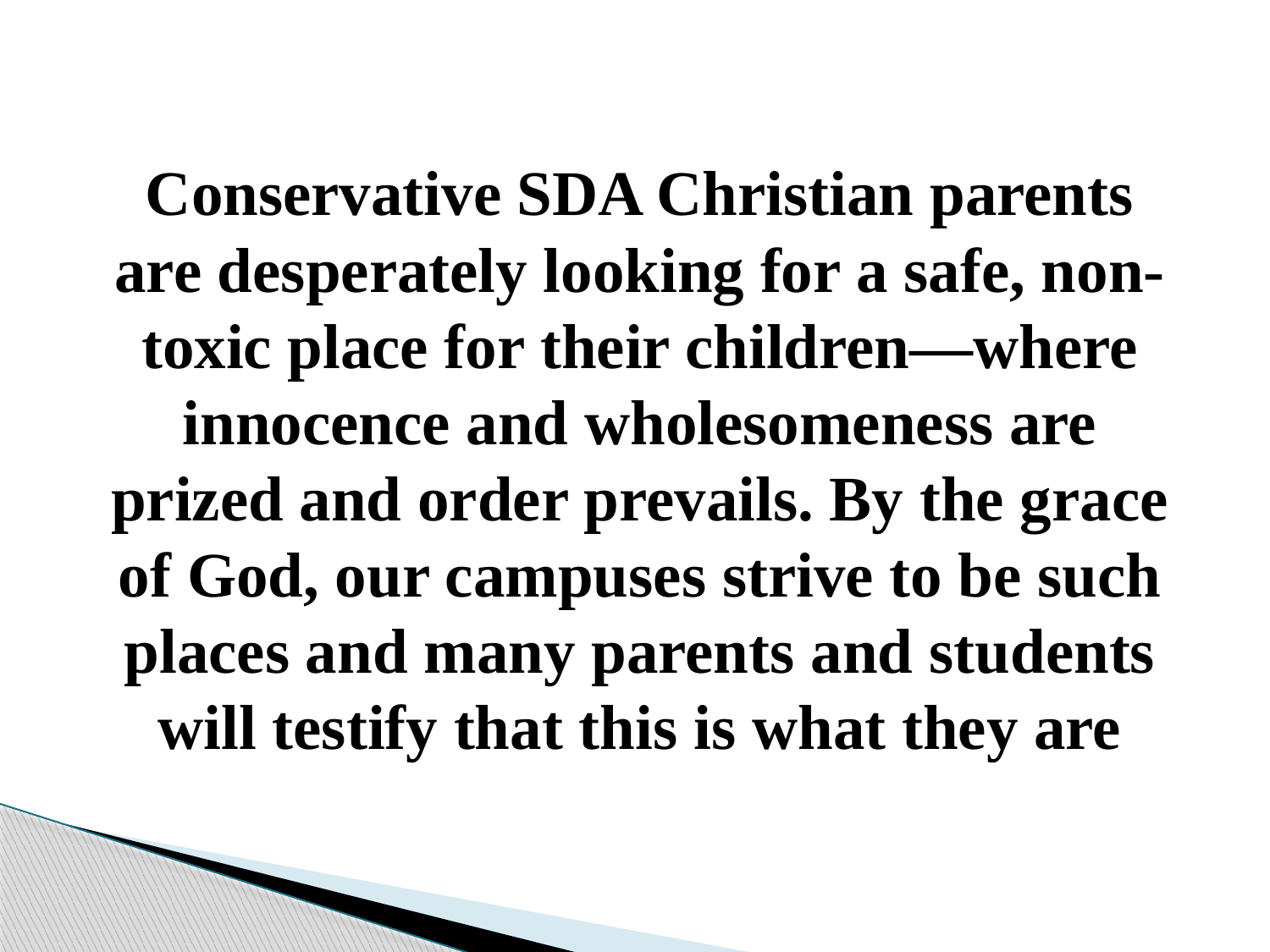

Conservative SDA Christian parents are desperately looking for a safe, non-toxic place for their children—where innocence and wholesomeness are prized and order prevails. By the grace of God, our campuses strive to be such places and many parents and students will testify that this is what they are